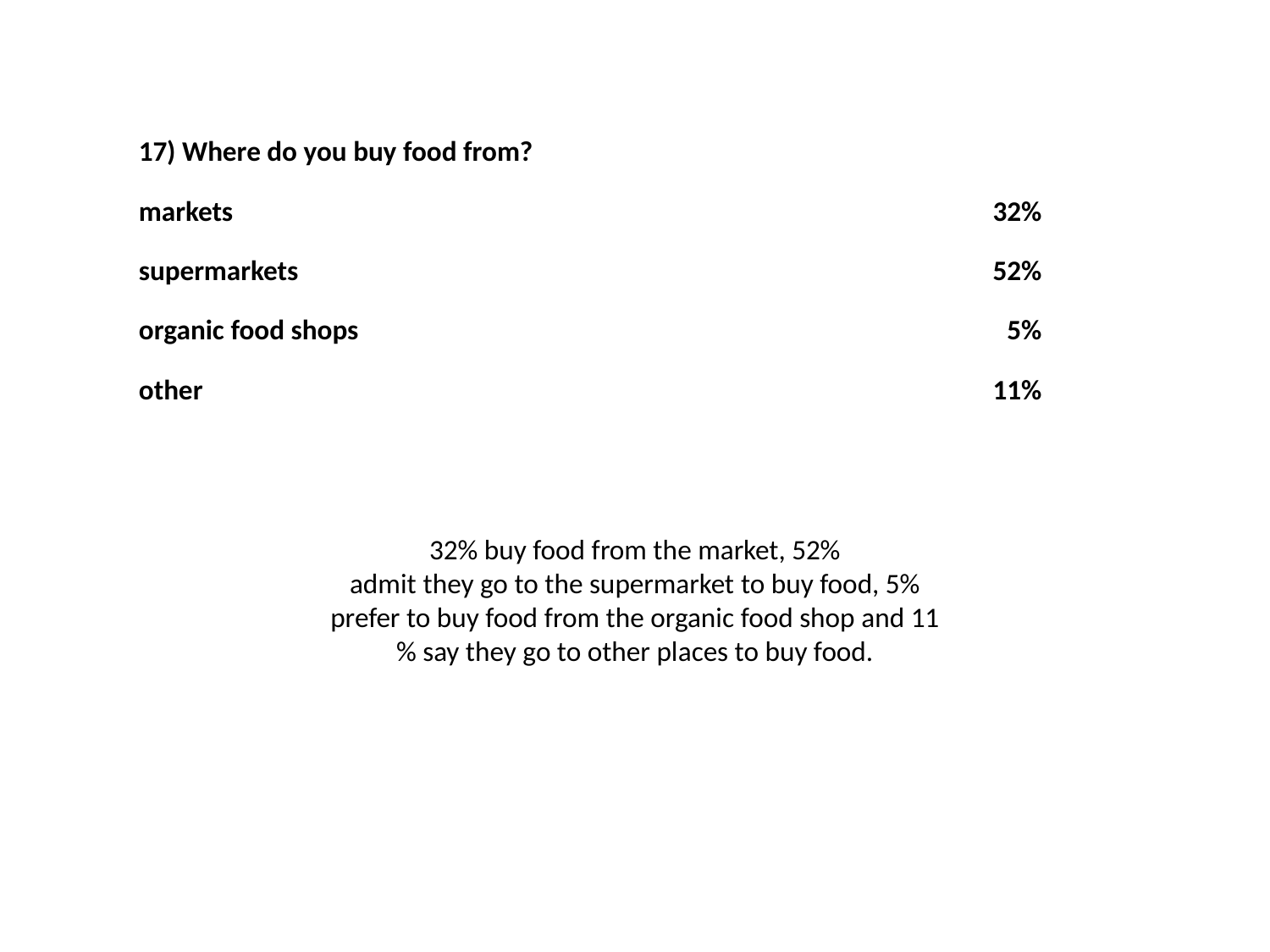

| 17) Where do you buy food from? |  |  |
| --- | --- | --- |
| markets |  | 32% |
| supermarkets |  | 52% |
| organic food shops |  | 5% |
| other |  | 11% |
32% buy food from the market, 52% admit they go to the supermarket to buy food, 5% prefer to buy food from the organic food shop and 11% say they go to other places to buy food.